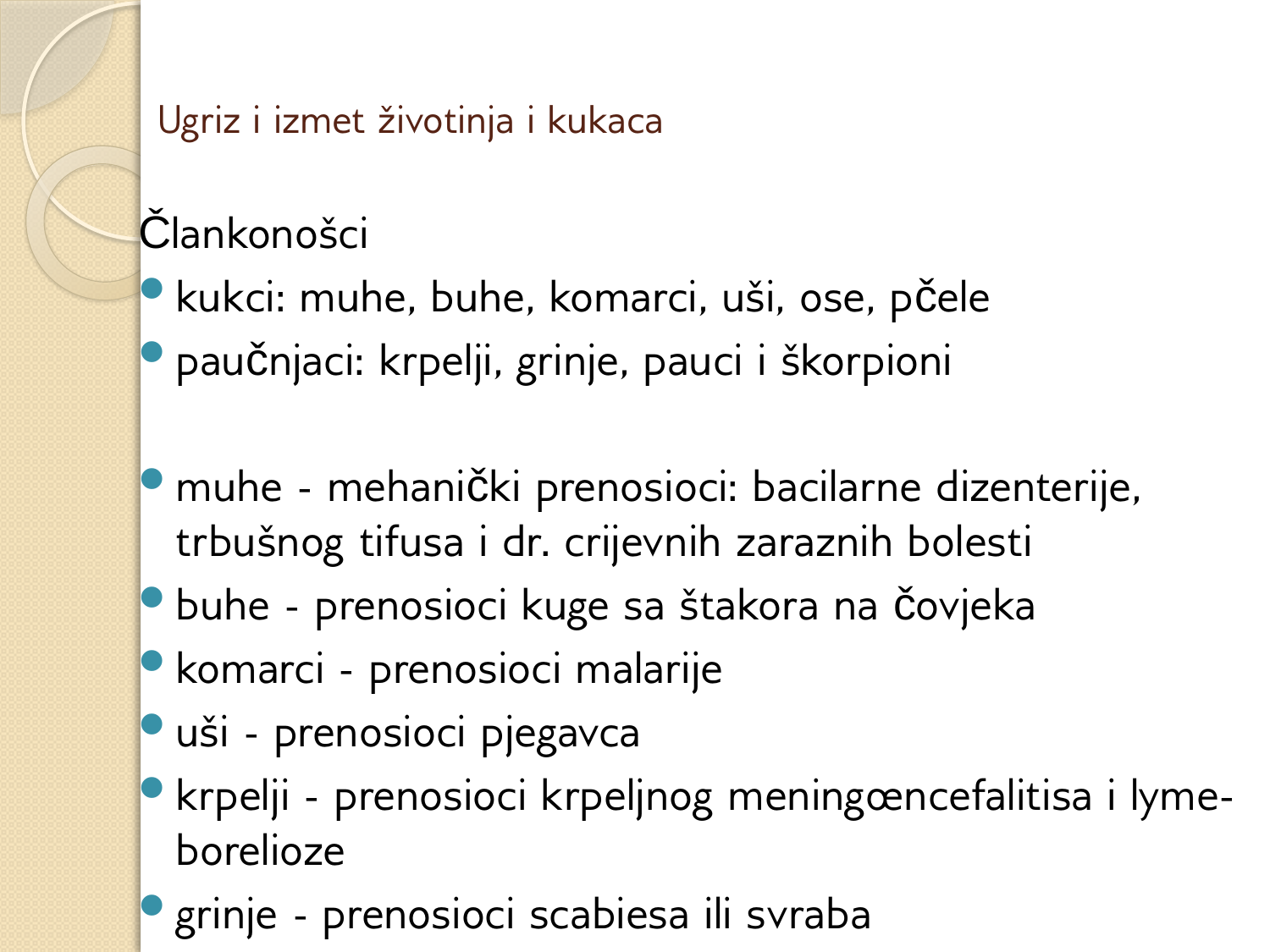

# Ugriz i izmet životinja i kukaca
Člankonošci
kukci: muhe, buhe, komarci, uši, ose, pčele
paučnjaci: krpelji, grinje, pauci i škorpioni

muhe - mehanički prenosioci: bacilarne dizenterije, trbušnog tifusa i dr. crijevnih zaraznih bolesti
buhe - prenosioci kuge sa štakora na čovjeka
komarci - prenosioci malarije
uši - prenosioci pjegavca
krpelji - prenosioci krpeljnog meningoencefalitisa i lyme-borelioze
grinje - prenosioci scabiesa ili svraba